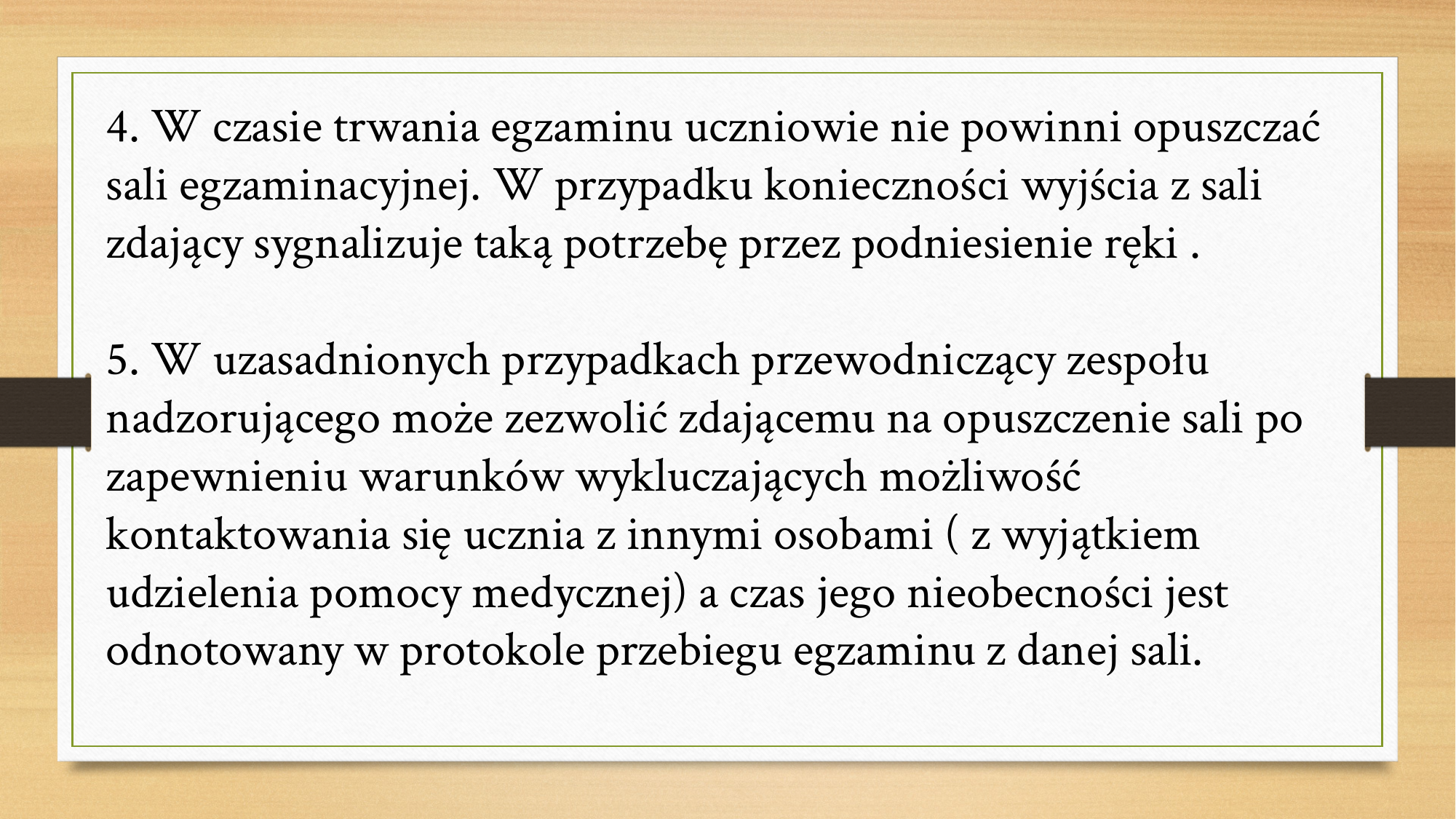

4. W czasie trwania egzaminu uczniowie nie powinni opuszczać sali egzaminacyjnej. W przypadku konieczności wyjścia z sali zdający sygnalizuje taką potrzebę przez podniesienie ręki .

5. W uzasadnionych przypadkach przewodniczący zespołu nadzorującego może zezwolić zdającemu na opuszczenie sali po zapewnieniu warunków wykluczających możliwość kontaktowania się ucznia z innymi osobami ( z wyjątkiem udzielenia pomocy medycznej) a czas jego nieobecności jest odnotowany w protokole przebiegu egzaminu z danej sali.